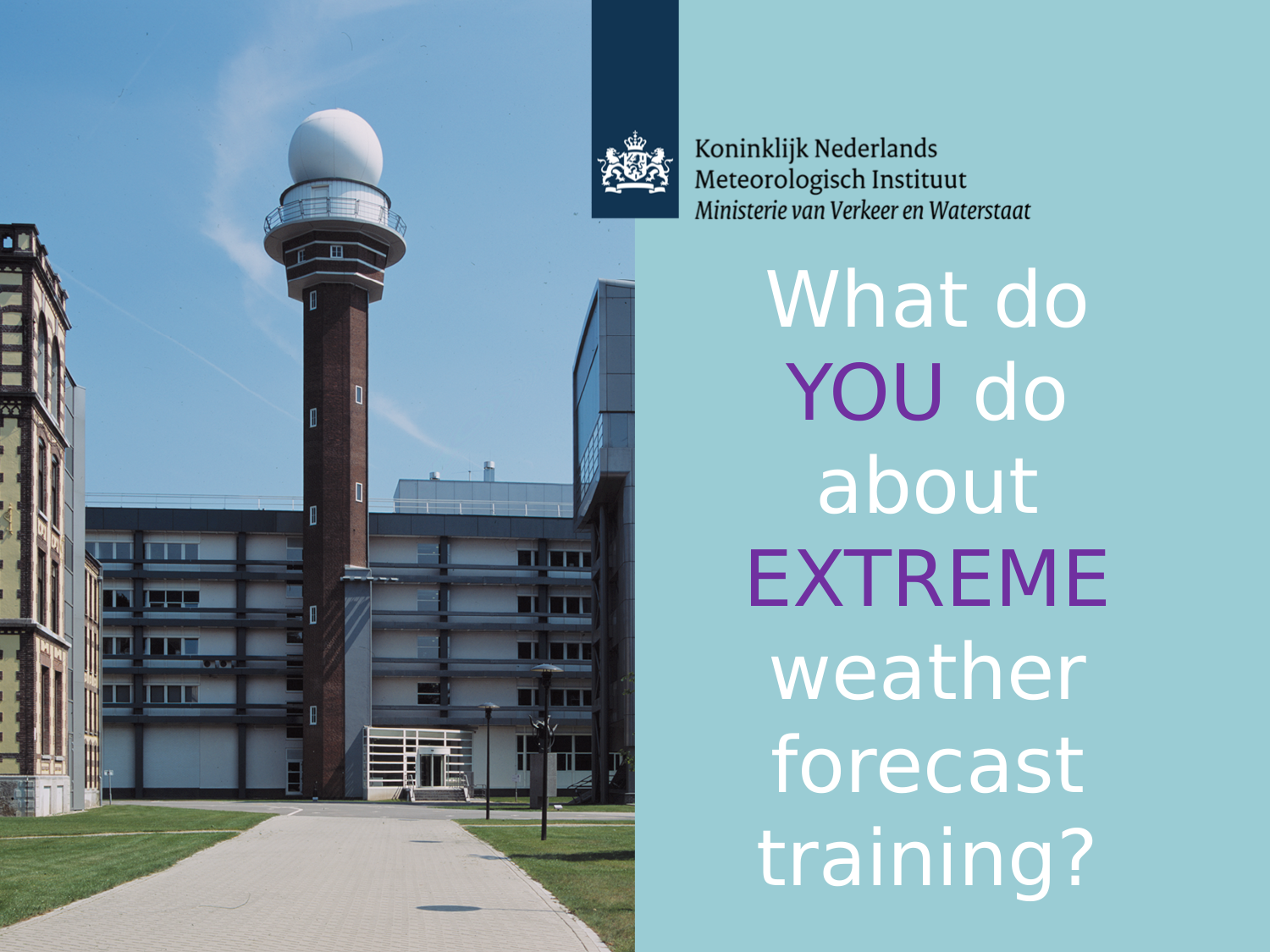

What do YOU do about EXTREME weather forecast training?